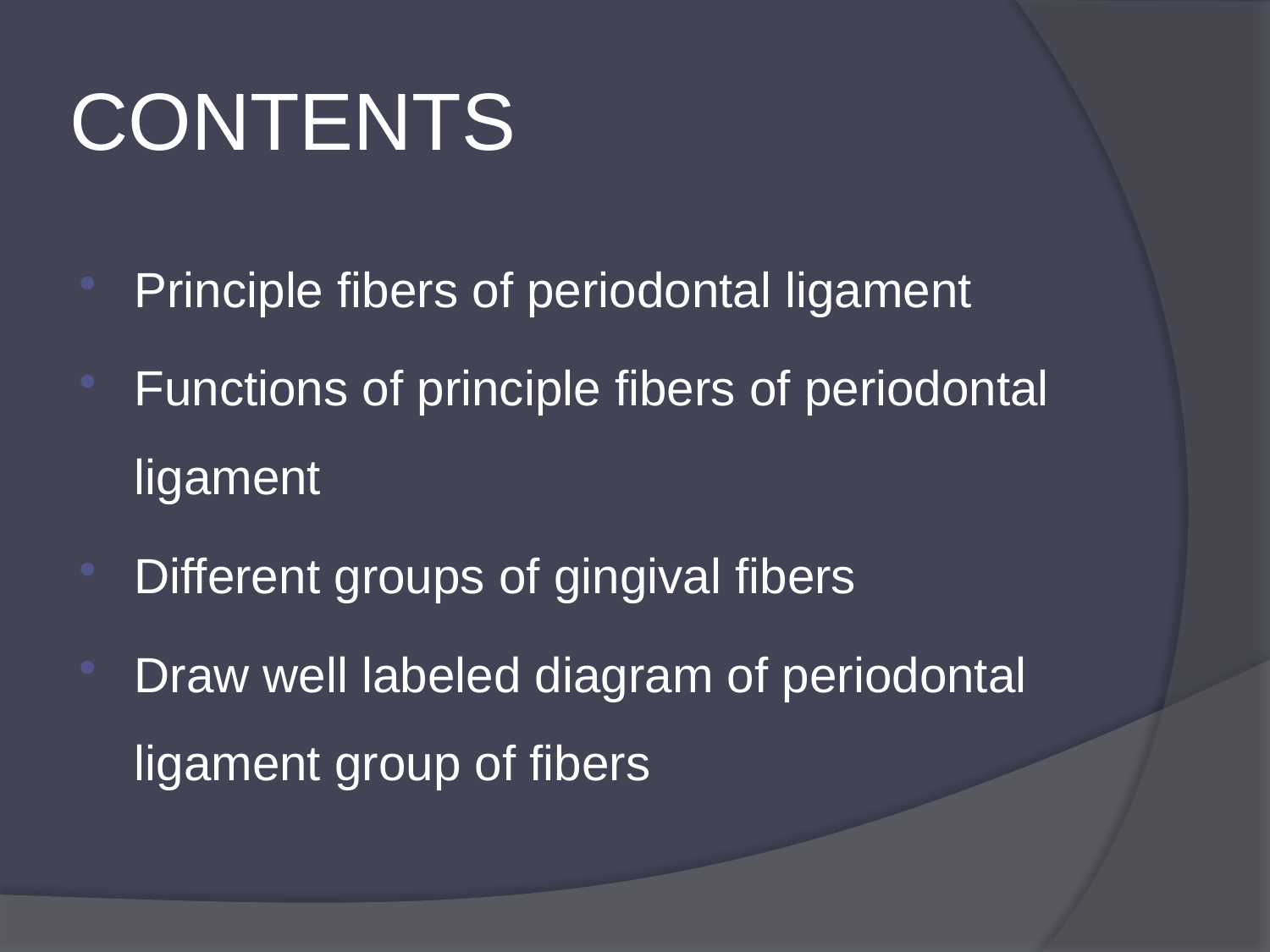

# CONTENTS
Principle fibers of periodontal ligament
Functions of principle fibers of periodontal ligament
Different groups of gingival fibers
Draw well labeled diagram of periodontal ligament group of fibers